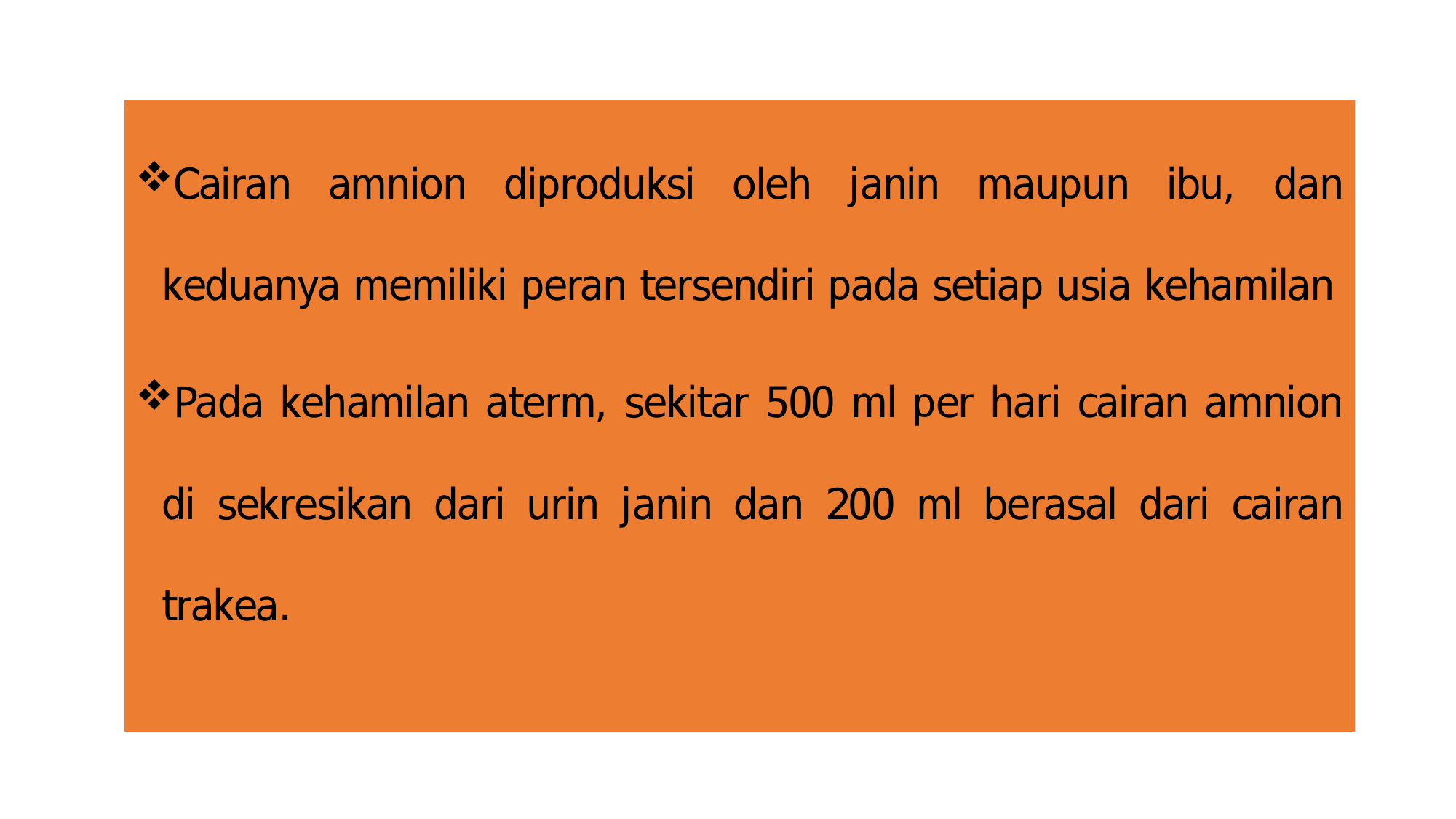

Cairan amnion diproduksi oleh janin maupun ibu, dan keduanya memiliki peran tersendiri pada setiap usia kehamilan
Pada kehamilan aterm, sekitar 500 ml per hari cairan amnion di sekresikan dari urin janin dan 200 ml berasal dari cairan trakea.